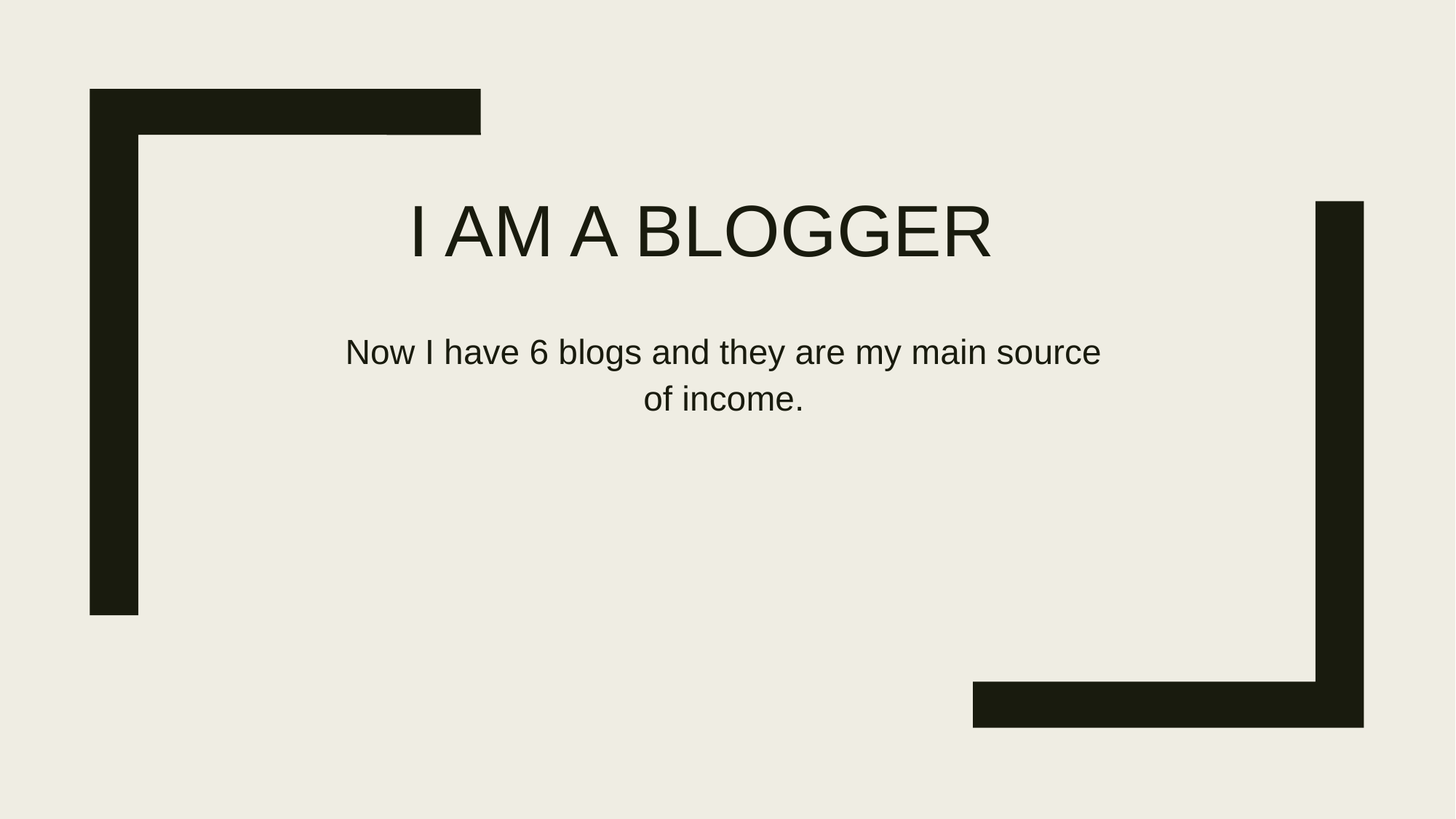

# I am a blogger
Now I have 6 blogs and they are my main source of income.